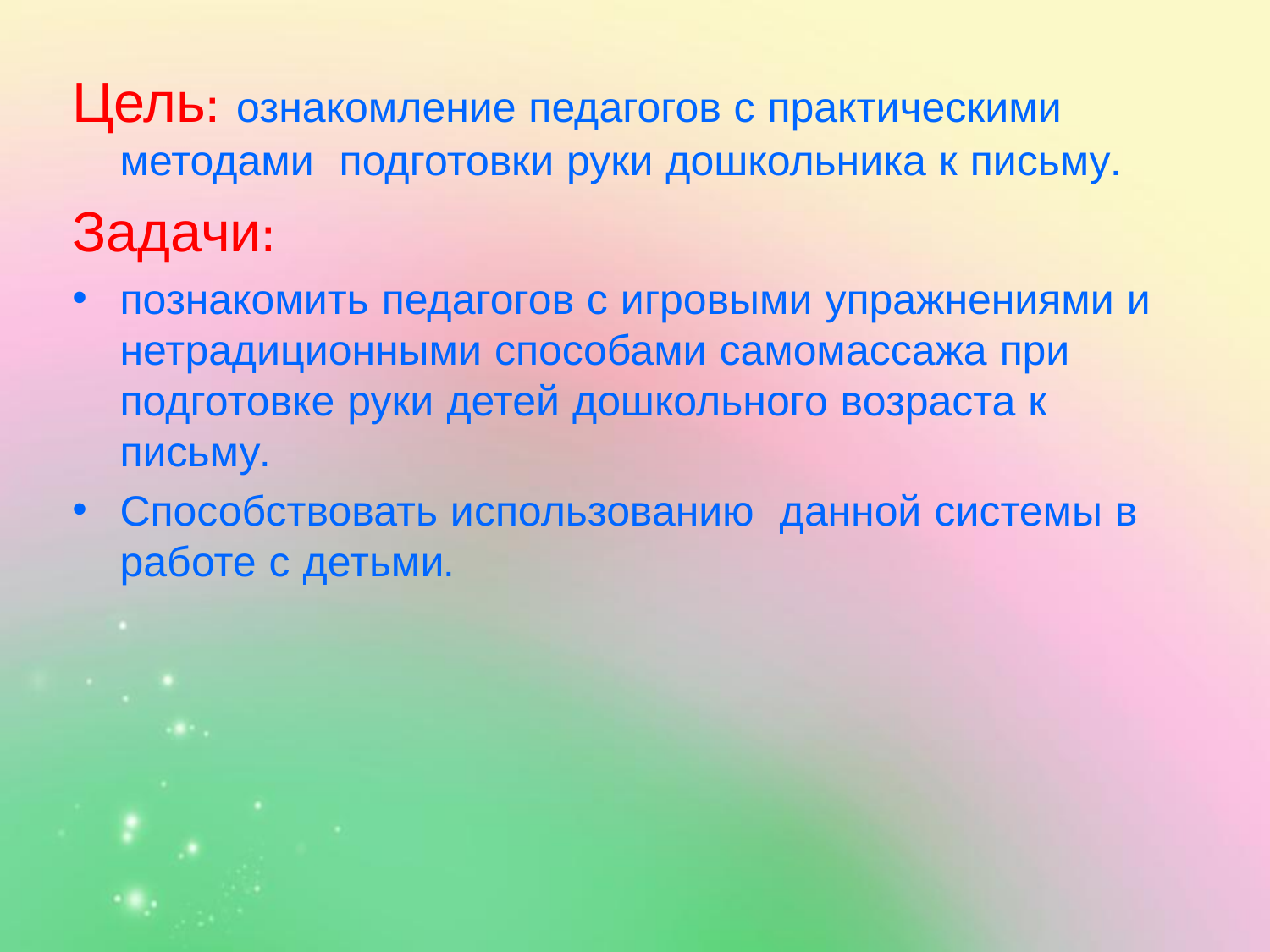

Цель: ознакомление педагогов с практическими методами  подготовки руки дошкольника к письму.
Задачи:
познакомить педагогов с игровыми упражнениями и нетрадиционными способами самомассажа при подготовке руки детей дошкольного возраста к письму.
Способствовать использованию  данной системы в работе с детьми.